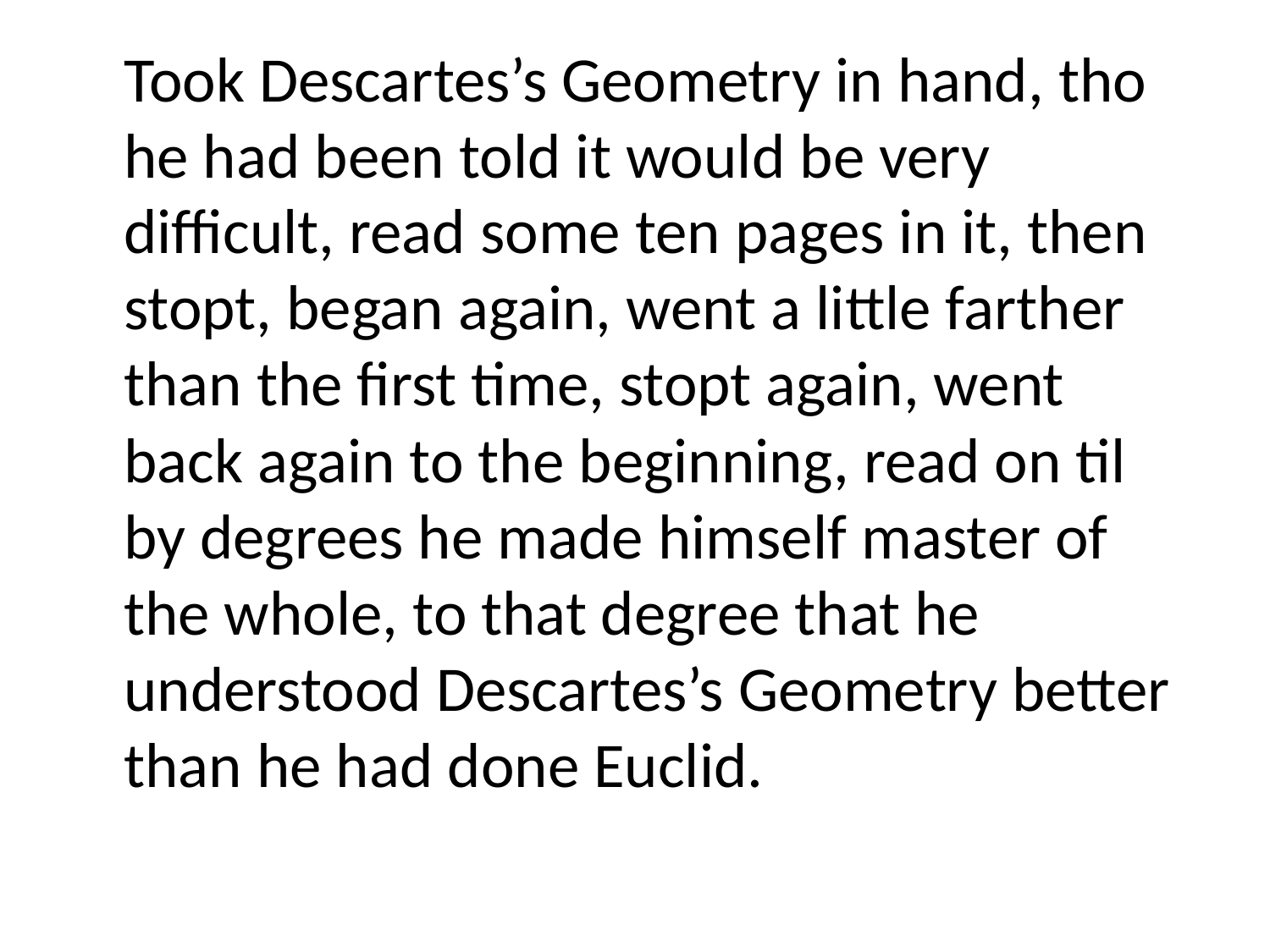

Took Descartes’s Geometry in hand, tho he had been told it would be very difficult, read some ten pages in it, then stopt, began again, went a little farther than the first time, stopt again, went back again to the beginning, read on til by degrees he made himself master of the whole, to that degree that he understood Descartes’s Geometry better than he had done Euclid.